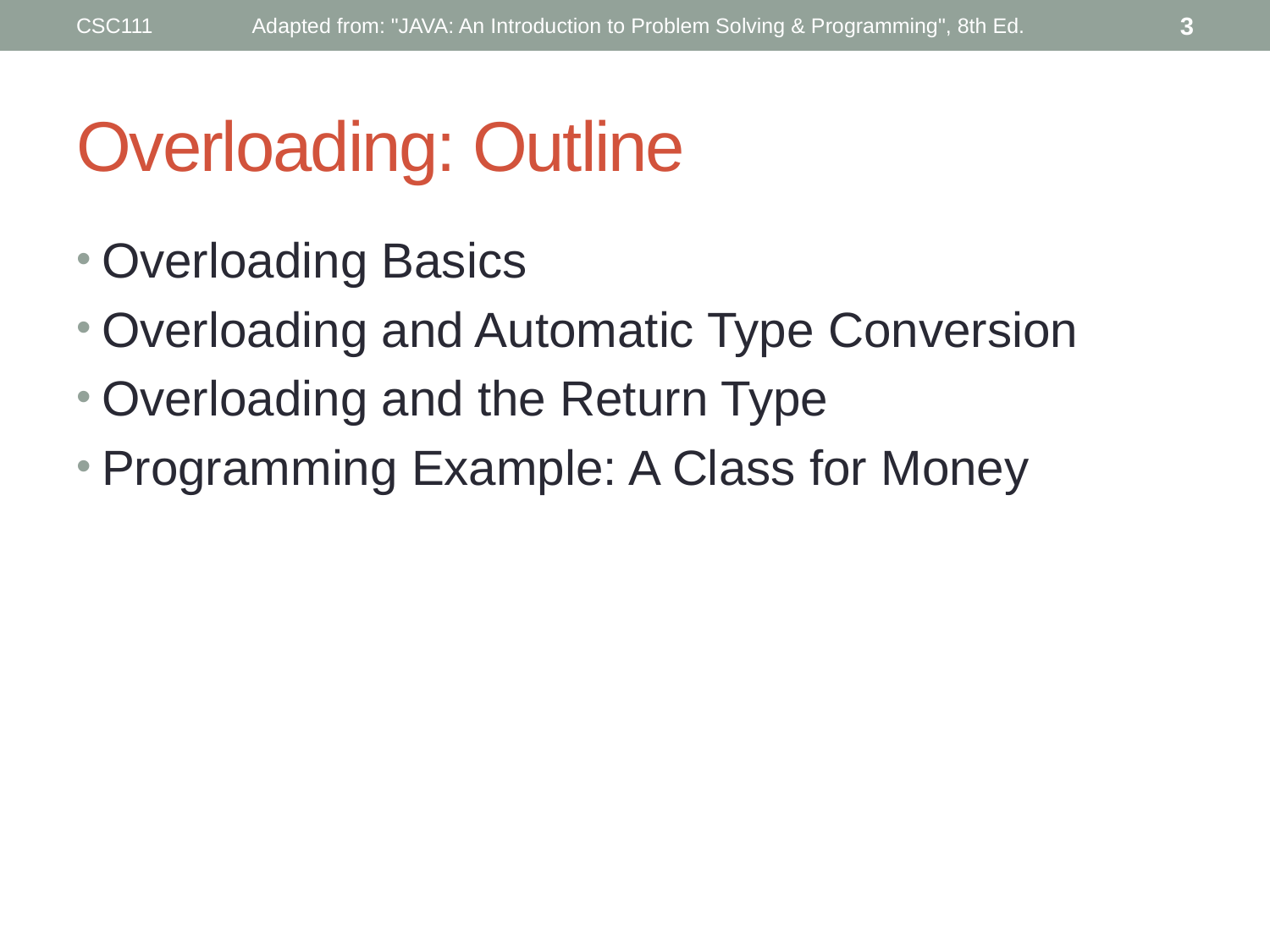

CSC111
Adapted from: "JAVA: An Introduction to Problem Solving & Programming", 8th Ed.
3
# Overloading: Outline
Overloading Basics
Overloading and Automatic Type Conversion
Overloading and the Return Type
Programming Example: A Class for Money